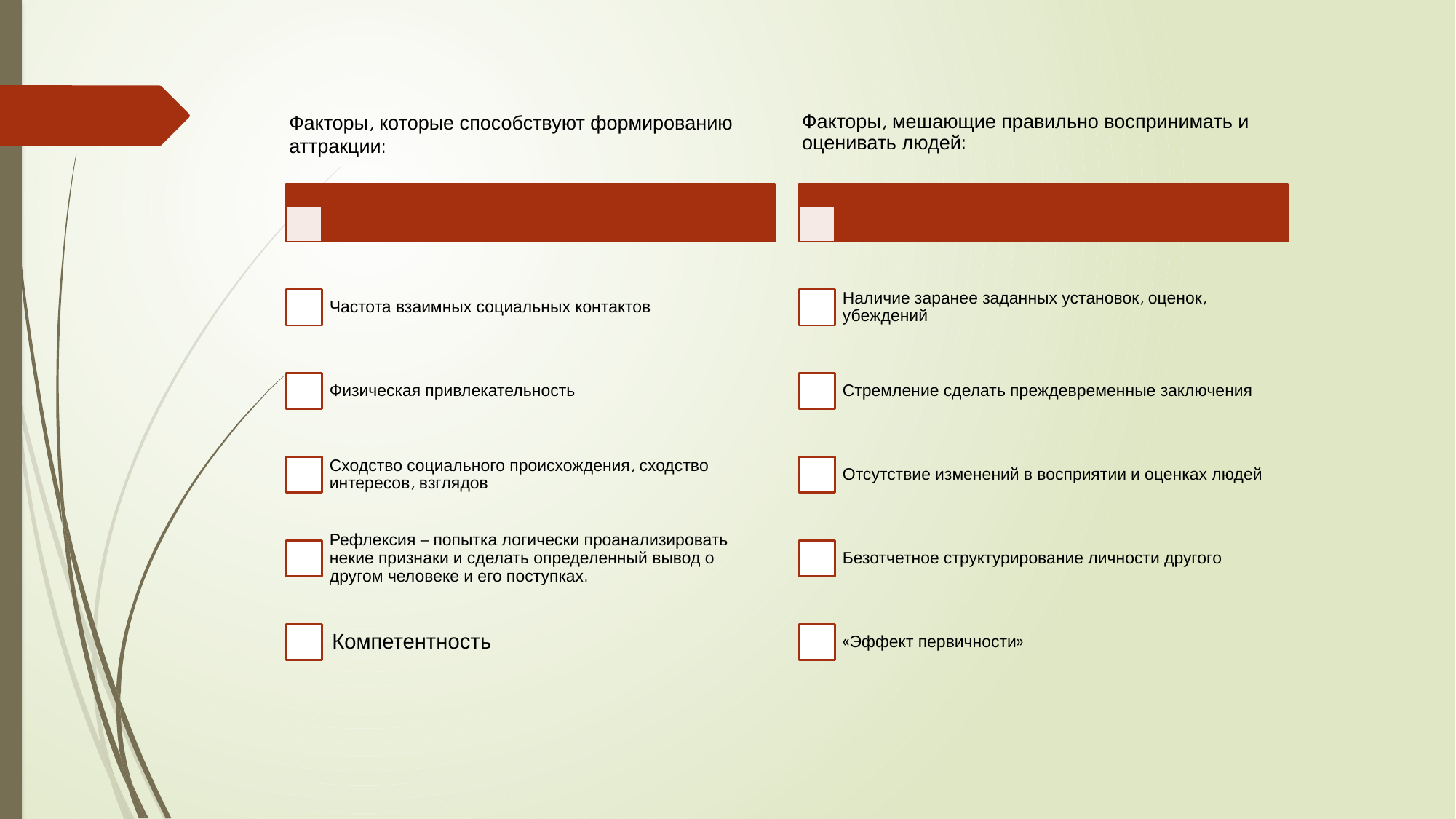

Факторы, которые способствуют формированию аттракции:

Частота взаимных социальных контактов
Физическая привлекательность
Сходство социального происхождения, сходство интересов, взглядов
Рефлексия – попытка логически проанализировать некие признаки и сделать определенный вывод о другом человеке и его поступках.
Компетентность
Факторы, мешающие правильно воспринимать и оценивать людей:
Наличие заранее заданных установок, оценок, убеждений
Стремление сделать преждевременные заключения
Отсутствие изменений в восприятии и оценках людей
Безотчетное структурирование личности другого
«Эффект первичности»